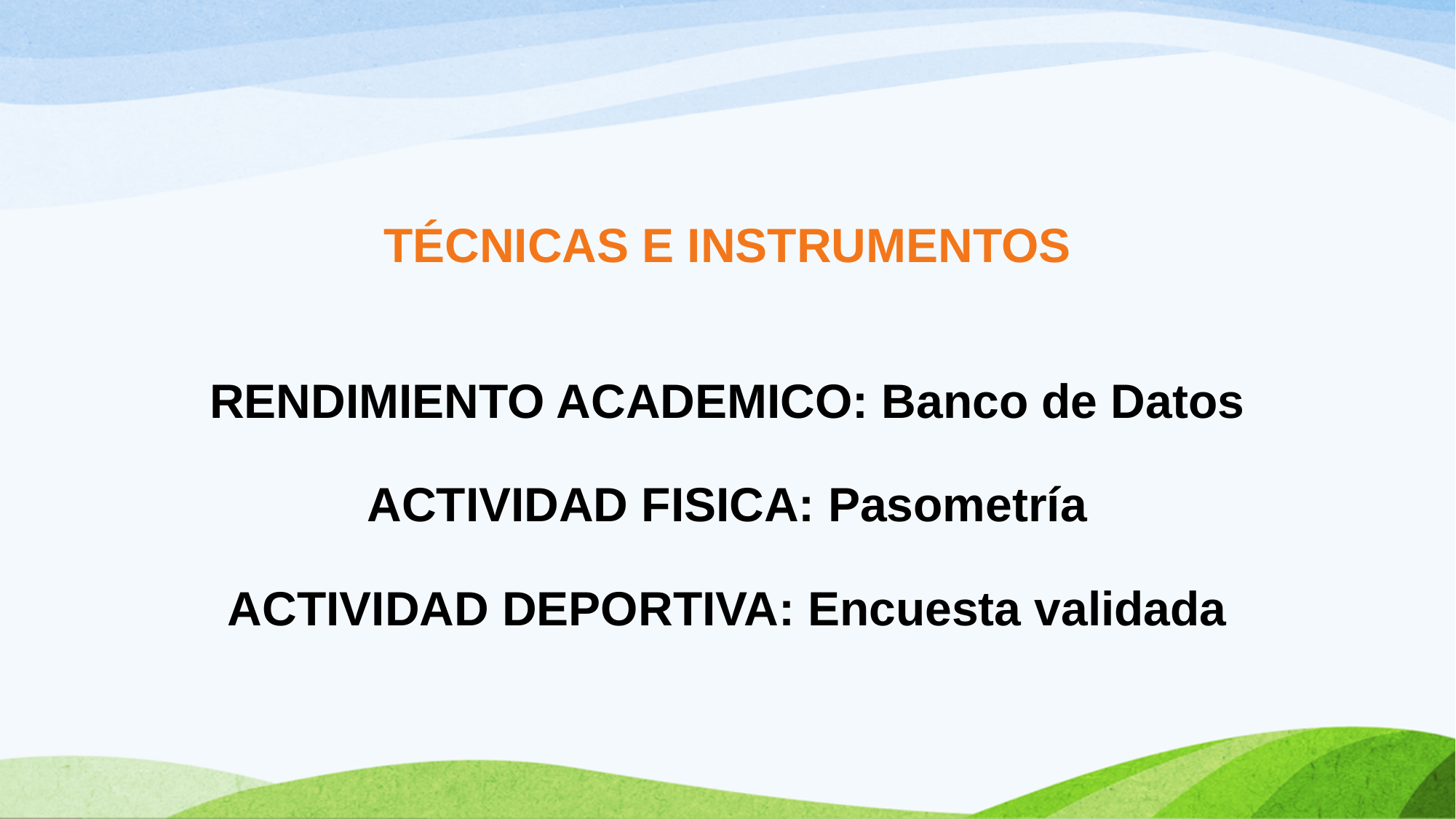

# TÉCNICAS E INSTRUMENTOS RENDIMIENTO ACADEMICO: Banco de Datos ACTIVIDAD FISICA: Pasometría ACTIVIDAD DEPORTIVA: Encuesta validada